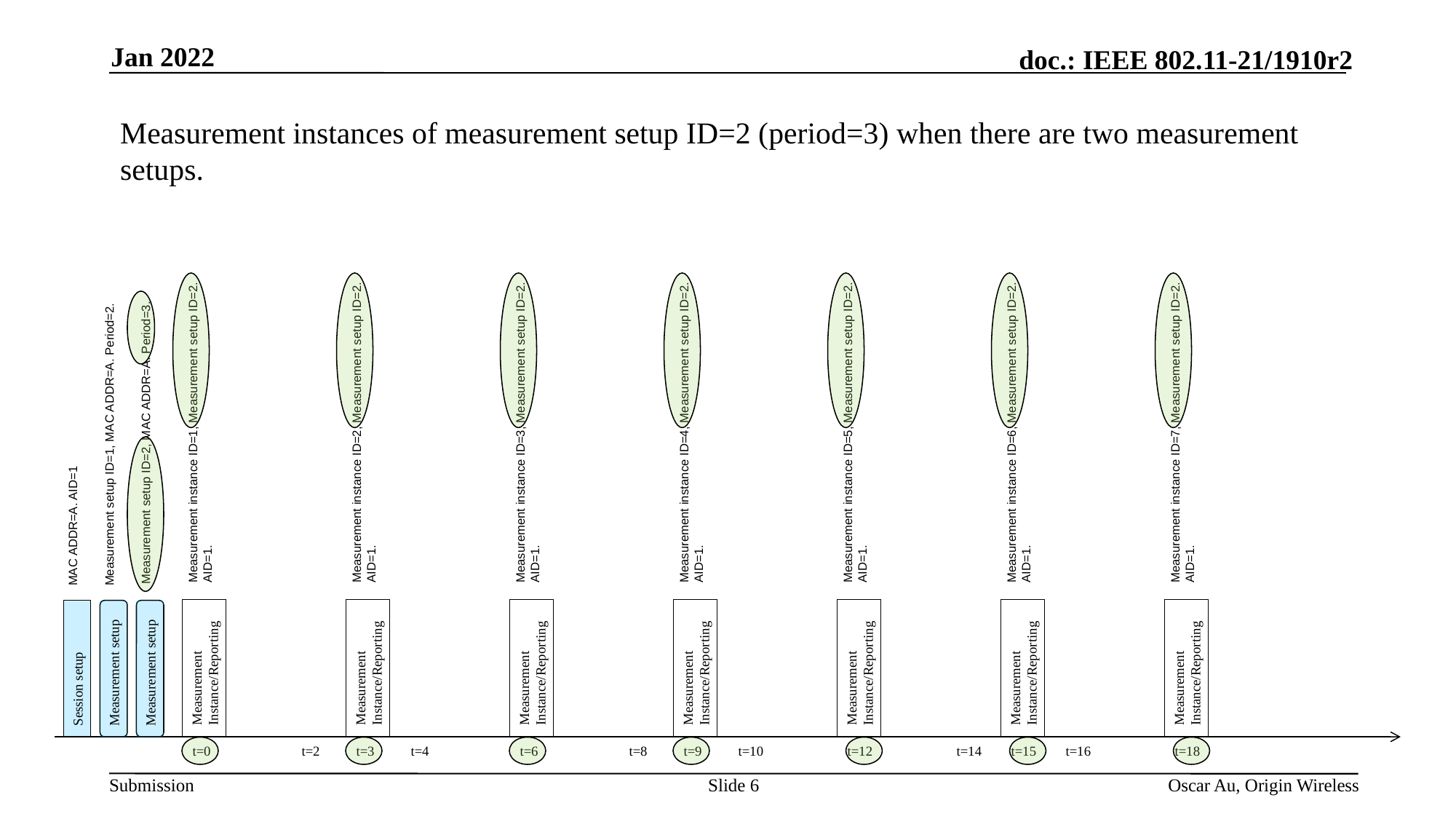

Jan 2022
# Measurement instances of measurement setup ID=2 (period=3) when there are two measurement setups.

Measurement instance ID=1, Measurement setup ID=2. AID=1.
Measurement instance ID=2, Measurement setup ID=2. AID=1.
Measurement instance ID=3, Measurement setup ID=2. AID=1.
Measurement instance ID=4, Measurement setup ID=2. AID=1.
Measurement instance ID=5, Measurement setup ID=2. AID=1.
Measurement instance ID=6, Measurement setup ID=2. AID=1.
Measurement instance ID=7, Measurement setup ID=2. AID=1.
Measurement setup ID=2, MAC ADDR=A. Period=3.
MAC ADDR=A. AID=1
Measurement setup ID=1, MAC ADDR=A. Period=2.

Measurement Instance/Reporting
Measurement Instance/Reporting
Measurement Instance/Reporting
Measurement Instance/Reporting
Measurement Instance/Reporting
Measurement Instance/Reporting
Measurement Instance/Reporting
Session setup

Measurement setup

Measurement setup
t=0

t=2
t=3

t=4
t=6

t=8
t=9

t=10
t=12

t=14
t=15

t=16
t=18

Slide 6
Oscar Au, Origin Wireless